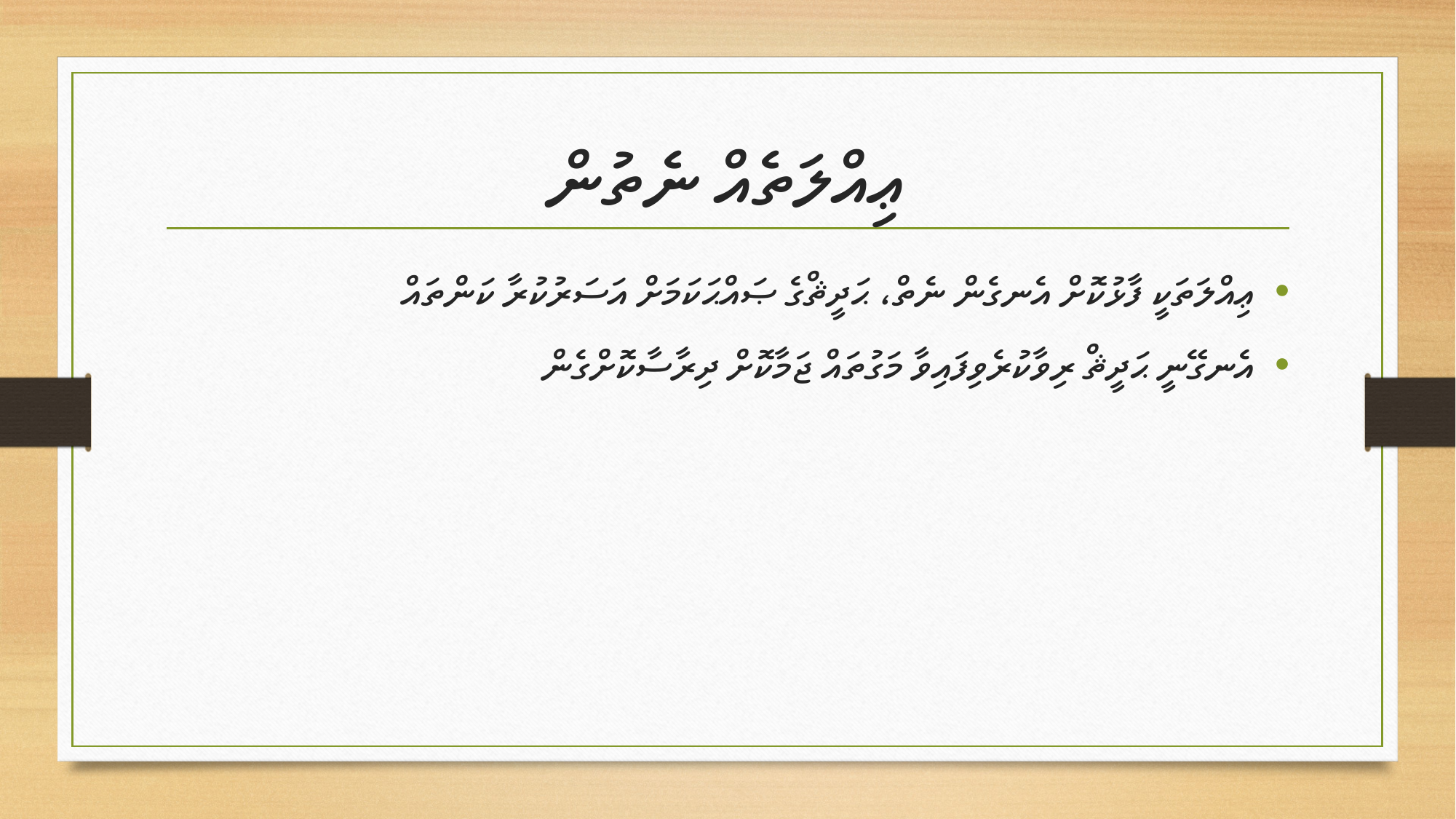

# ޢިއްލަތެއް ނެތުން
ޢިއްލަތަކީ ފާޅުކޮށް އެނގެން ނެތް، ޙަދީޘްގެ ޞައްޙަކަމަށް އަސަރުކުރާ ކަންތައް
އެނގޭނީ ޙަދީޘް ރިވާކުރެވިފައިވާ މަގުތައް ޖަމާކޮށް ދިރާސާކޮށްގެން